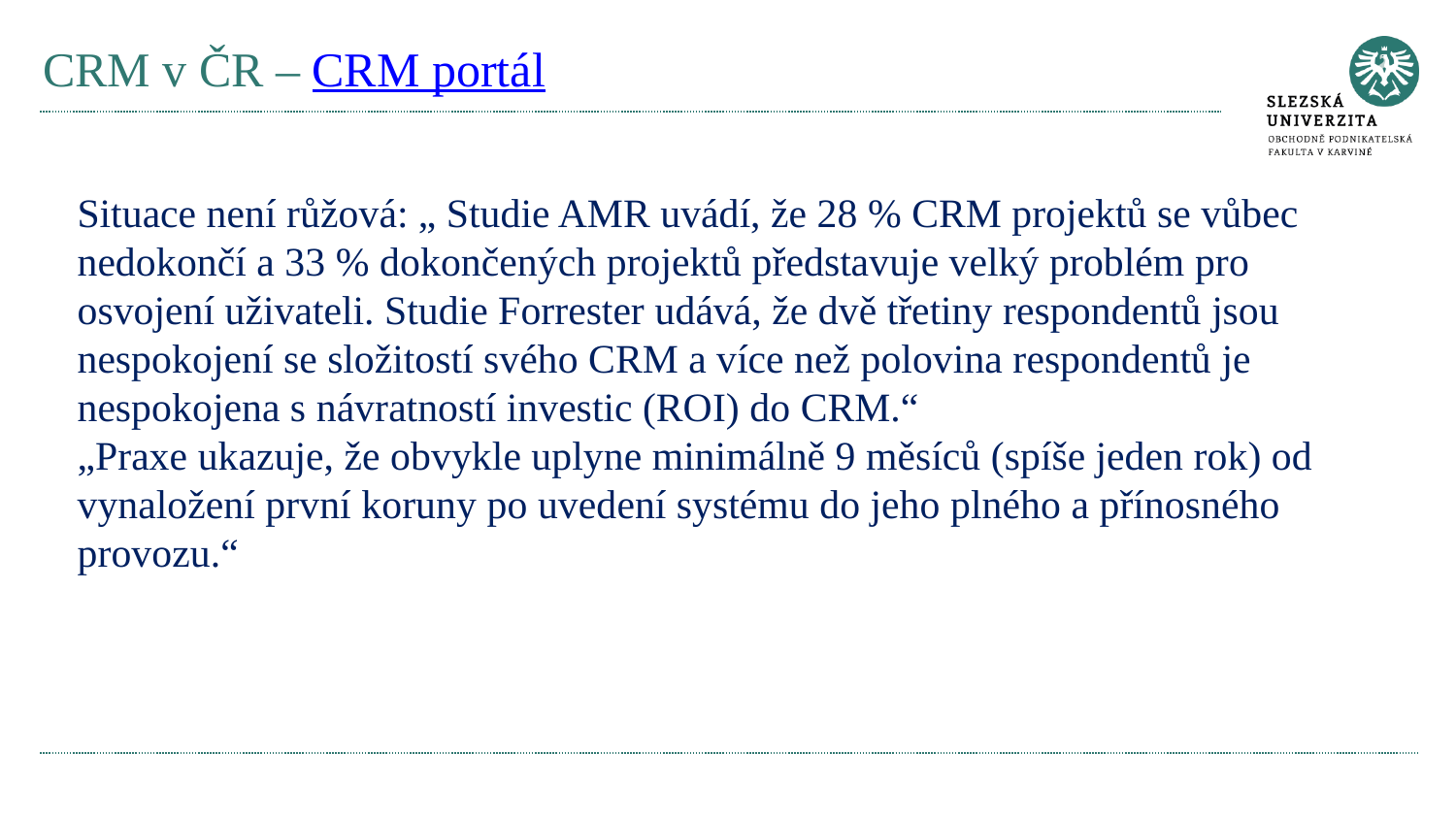

# CRM v ČR – CRM portál
Situace není růžová: „ Studie AMR uvádí, že 28 % CRM projektů se vůbec nedokončí a 33 % dokončených projektů představuje velký problém pro osvojení uživateli. Studie Forrester udává, že dvě třetiny respondentů jsou nespokojení se složitostí svého CRM a více než polovina respondentů je nespokojena s návratností investic (ROI) do CRM.“
„Praxe ukazuje, že obvykle uplyne minimálně 9 měsíců (spíše jeden rok) od vynaložení první koruny po uvedení systému do jeho plného a přínosného provozu.“